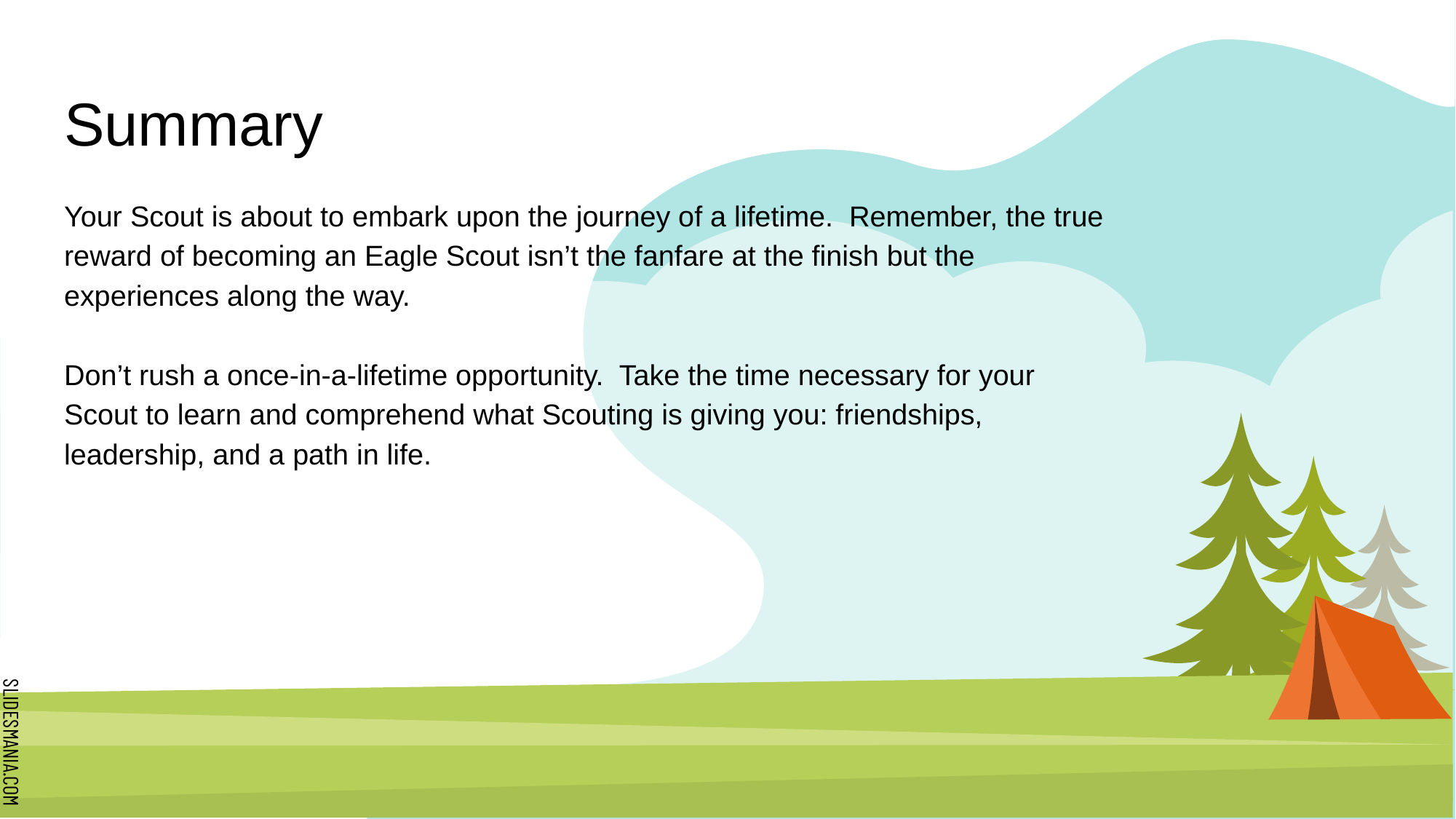

# Summary
Your Scout is about to embark upon the journey of a lifetime.  Remember, the true reward of becoming an Eagle Scout isn’t the fanfare at the finish but the experiences along the way.

Don’t rush a once-in-a-lifetime opportunity.  Take the time necessary for your Scout to learn and comprehend what Scouting is giving you: friendships, leadership, and a path in life.